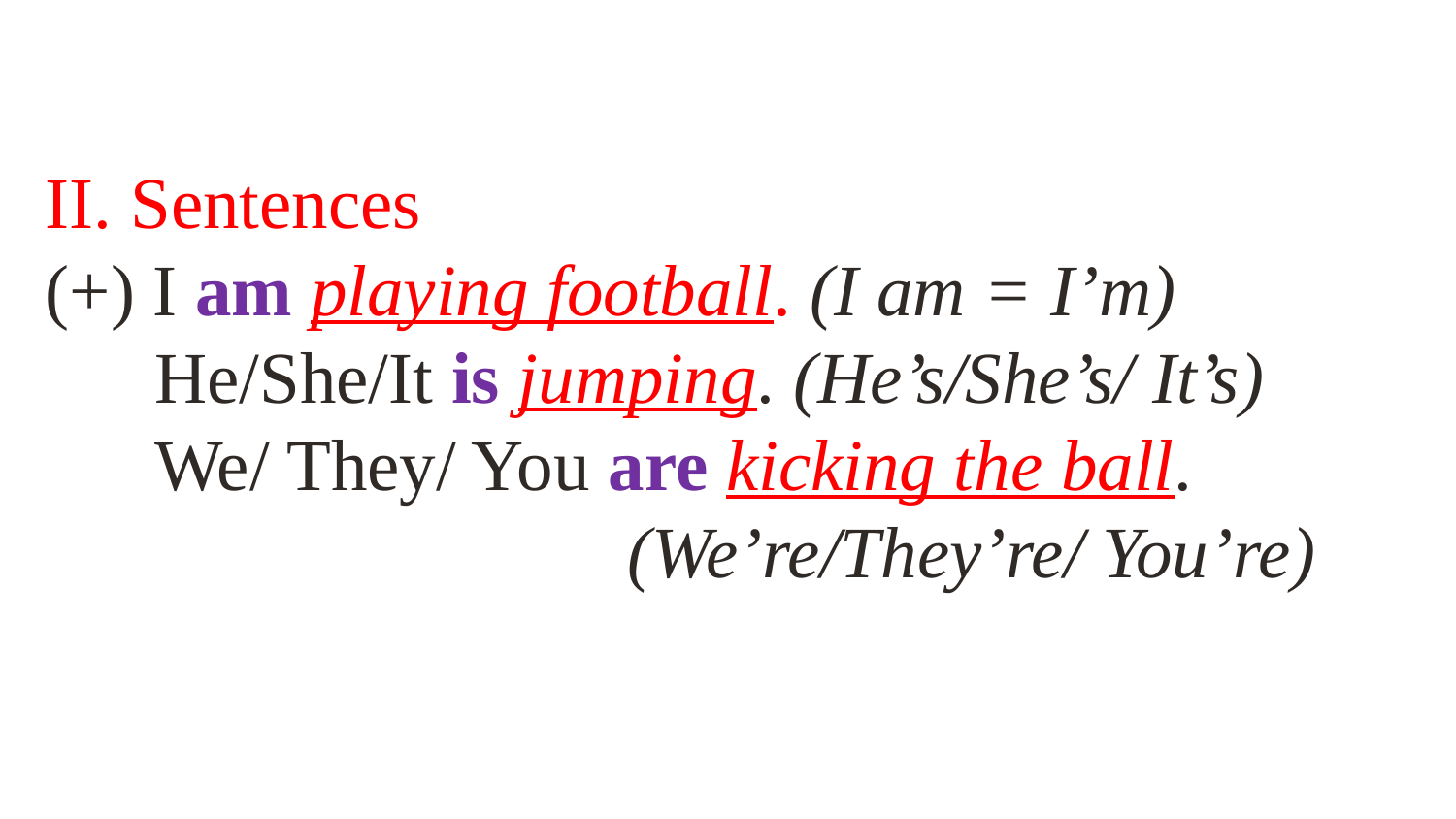

II. Sentences
(+) I am playing football. (I am = I’m)
      He/She/It is jumping. (He’s/She’s/ It’s)
      We/ They/ You are kicking the ball. 					(We’re/They’re/ You’re)